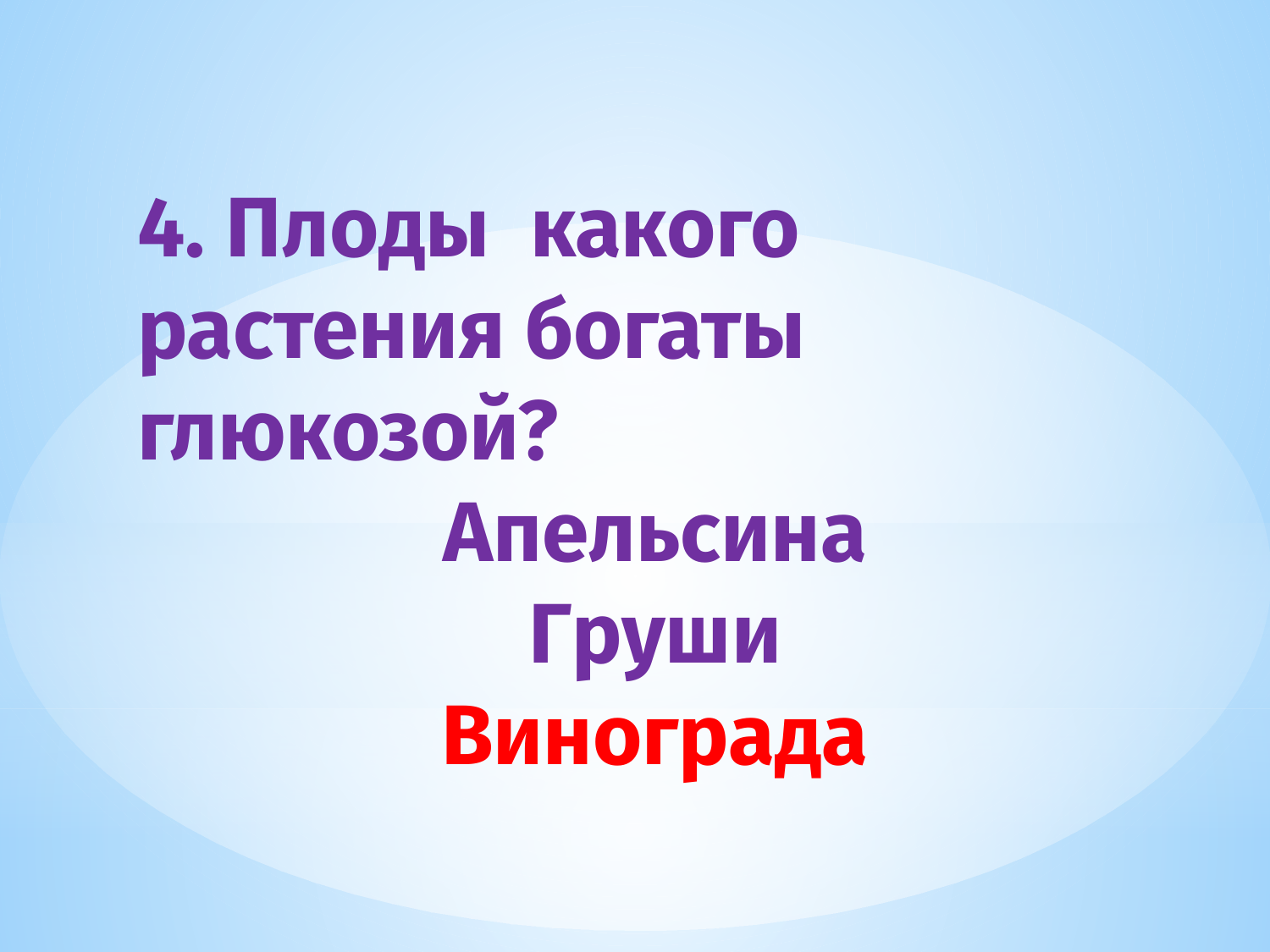

4. Плоды  какого растения богаты глюкозой?
Апельсина
Груши
Винограда